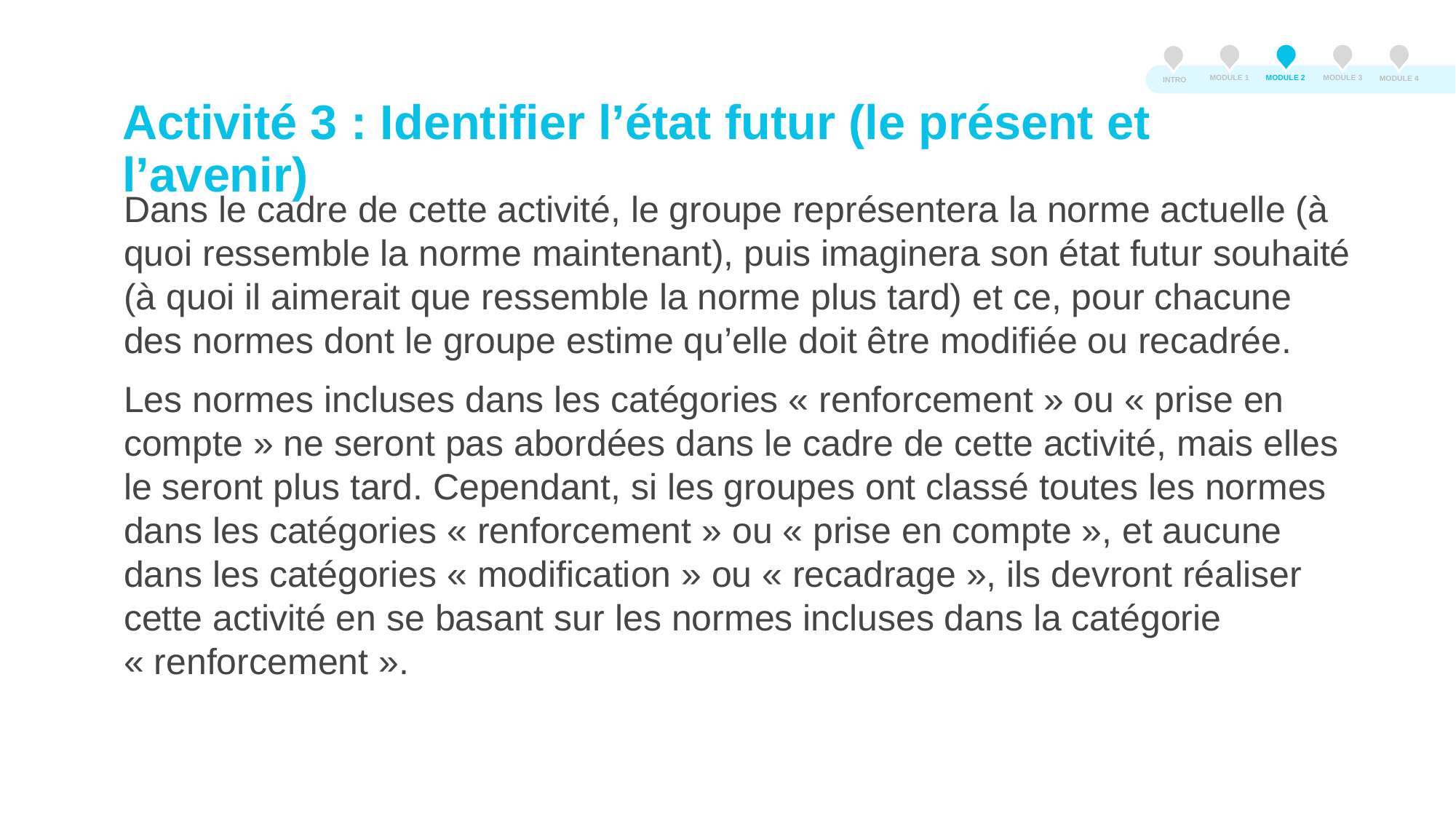

MODULE 3
MODULE 2
MODULE 1
MODULE 4
INTRO
# Activité 3 : Identifier l’état futur (le présent et l’avenir)
Dans le cadre de cette activité, le groupe représentera la norme actuelle (à quoi ressemble la norme maintenant), puis imaginera son état futur souhaité (à quoi il aimerait que ressemble la norme plus tard) et ce, pour chacune des normes dont le groupe estime qu’elle doit être modifiée ou recadrée.
Les normes incluses dans les catégories « renforcement » ou « prise en compte » ne seront pas abordées dans le cadre de cette activité, mais elles le seront plus tard. Cependant, si les groupes ont classé toutes les normes dans les catégories « renforcement » ou « prise en compte », et aucune dans les catégories « modification » ou « recadrage », ils devront réaliser cette activité en se basant sur les normes incluses dans la catégorie « renforcement ».